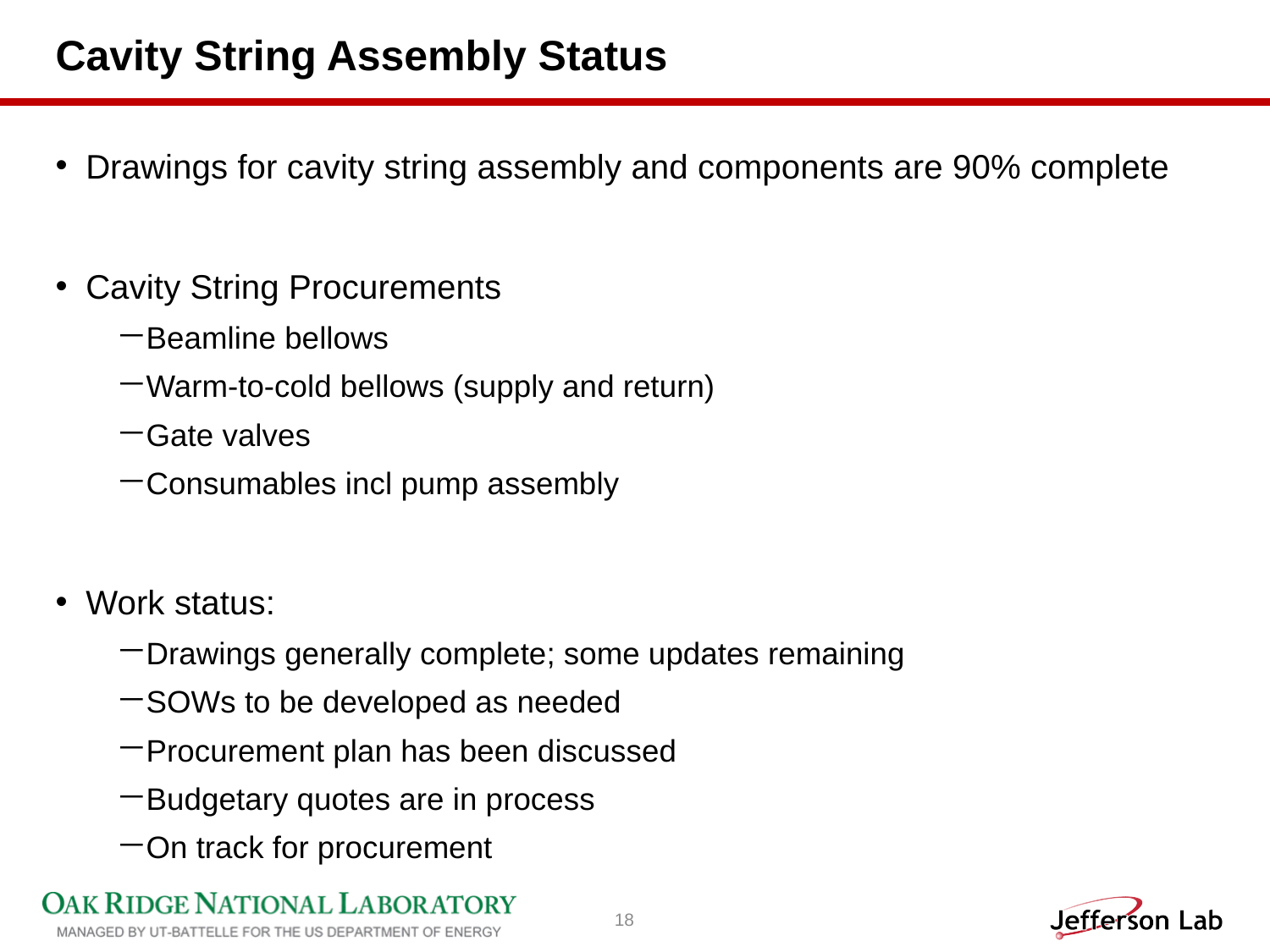

# Cavity String Assembly Status
Drawings for cavity string assembly and components are 90% complete

Cavity String Procurements
Beamline bellows
Warm-to-cold bellows (supply and return)
Gate valves
Consumables incl pump assembly

Work status:
Drawings generally complete; some updates remaining
SOWs to be developed as needed
Procurement plan has been discussed
Budgetary quotes are in process
On track for procurement

18